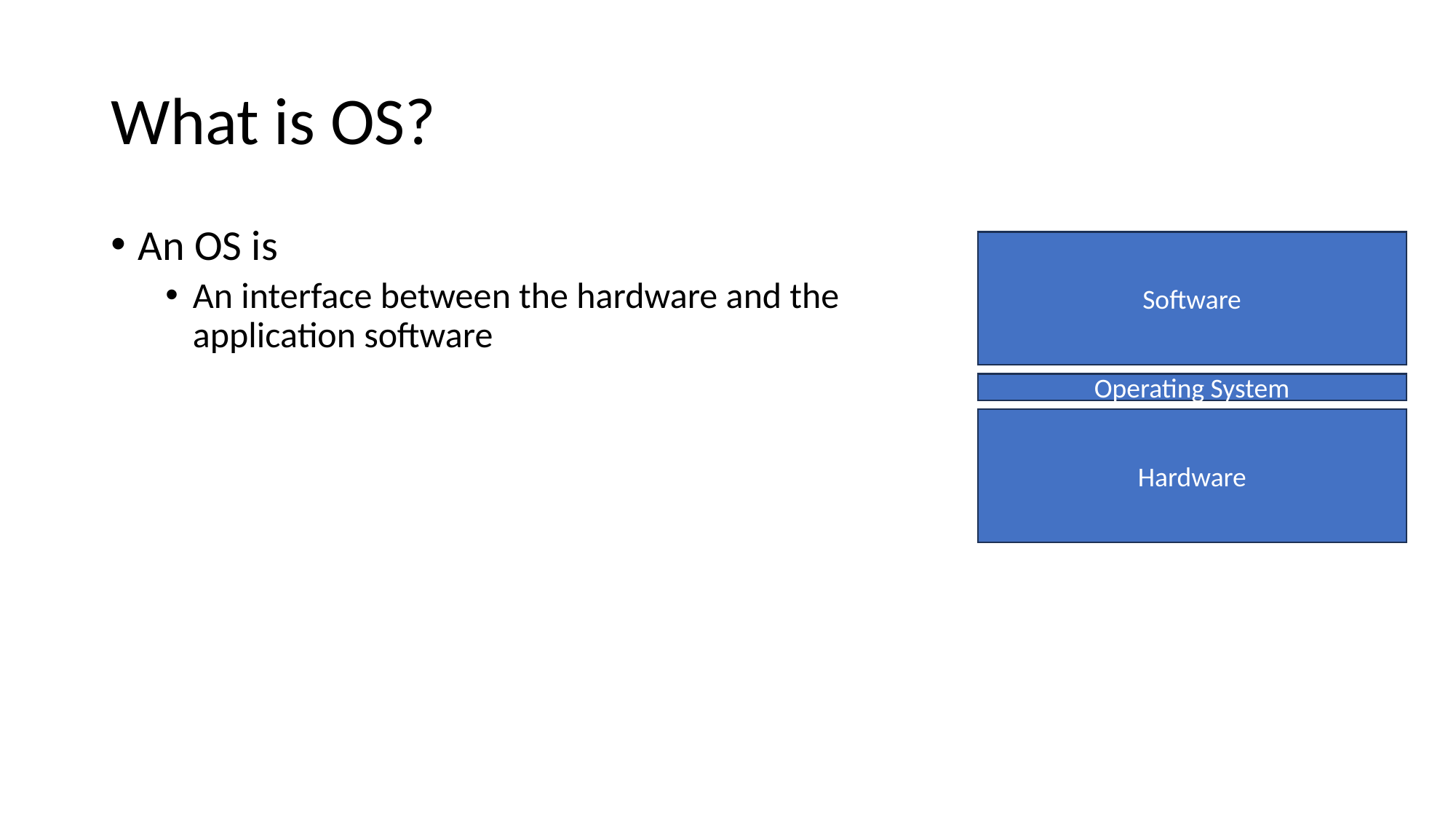

# What is OS?
An OS is
An interface between the hardware and the application software
Software
Operating System
Hardware